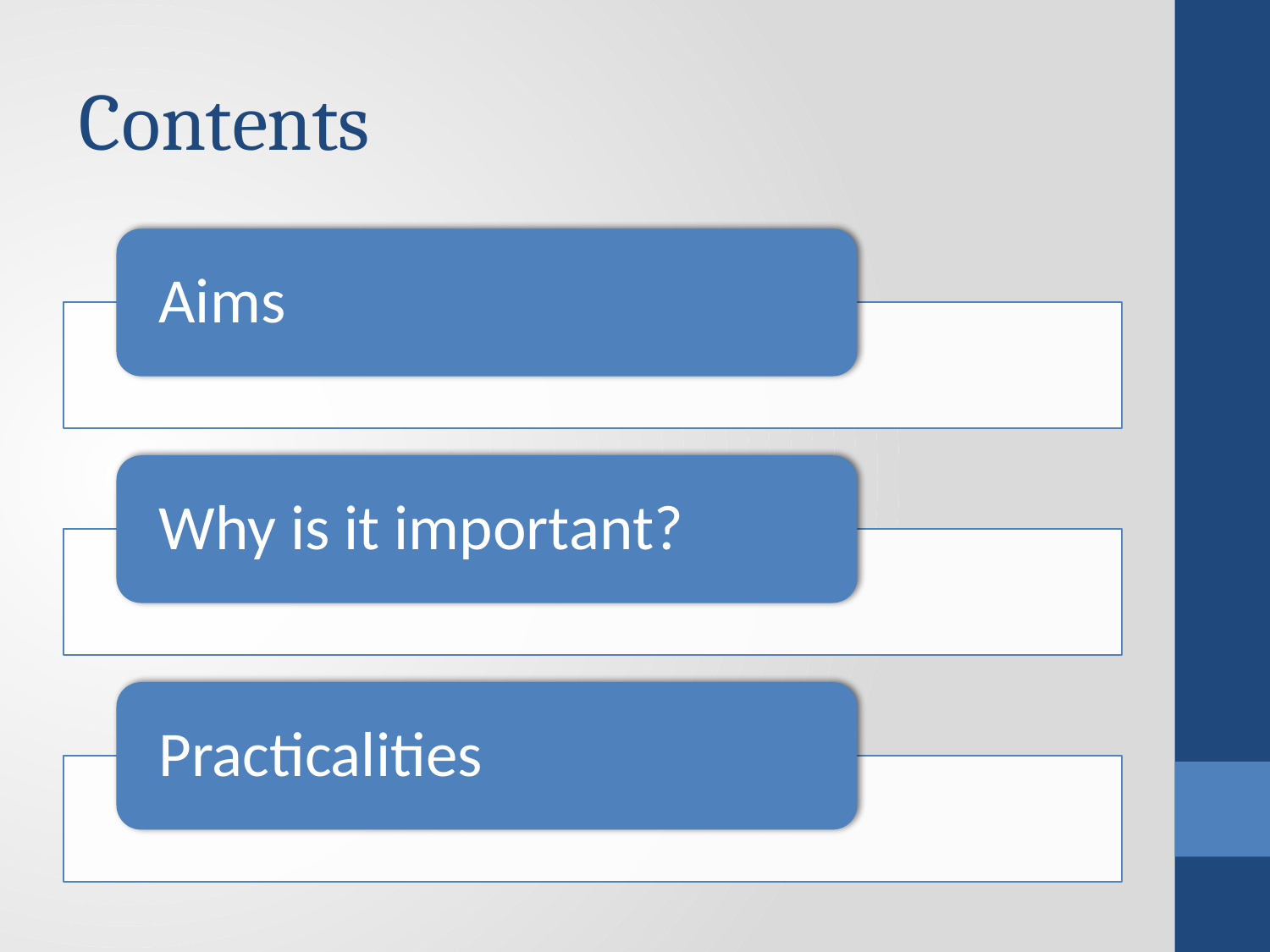

# Contents
Aims
Why is it important?
Practicalities